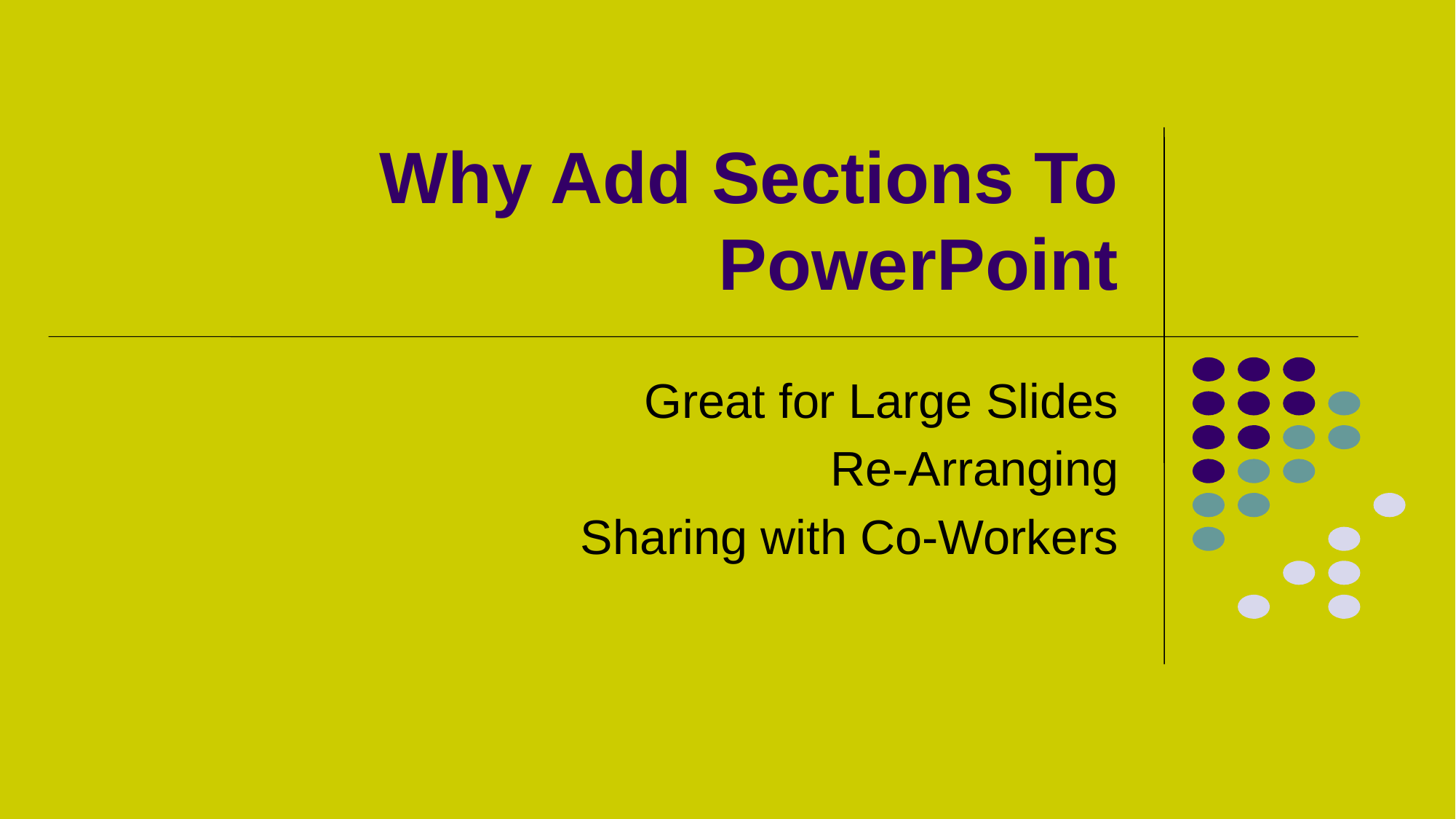

# Why Add Sections To PowerPoint
Great for Large Slides
Re-Arranging
Sharing with Co-Workers